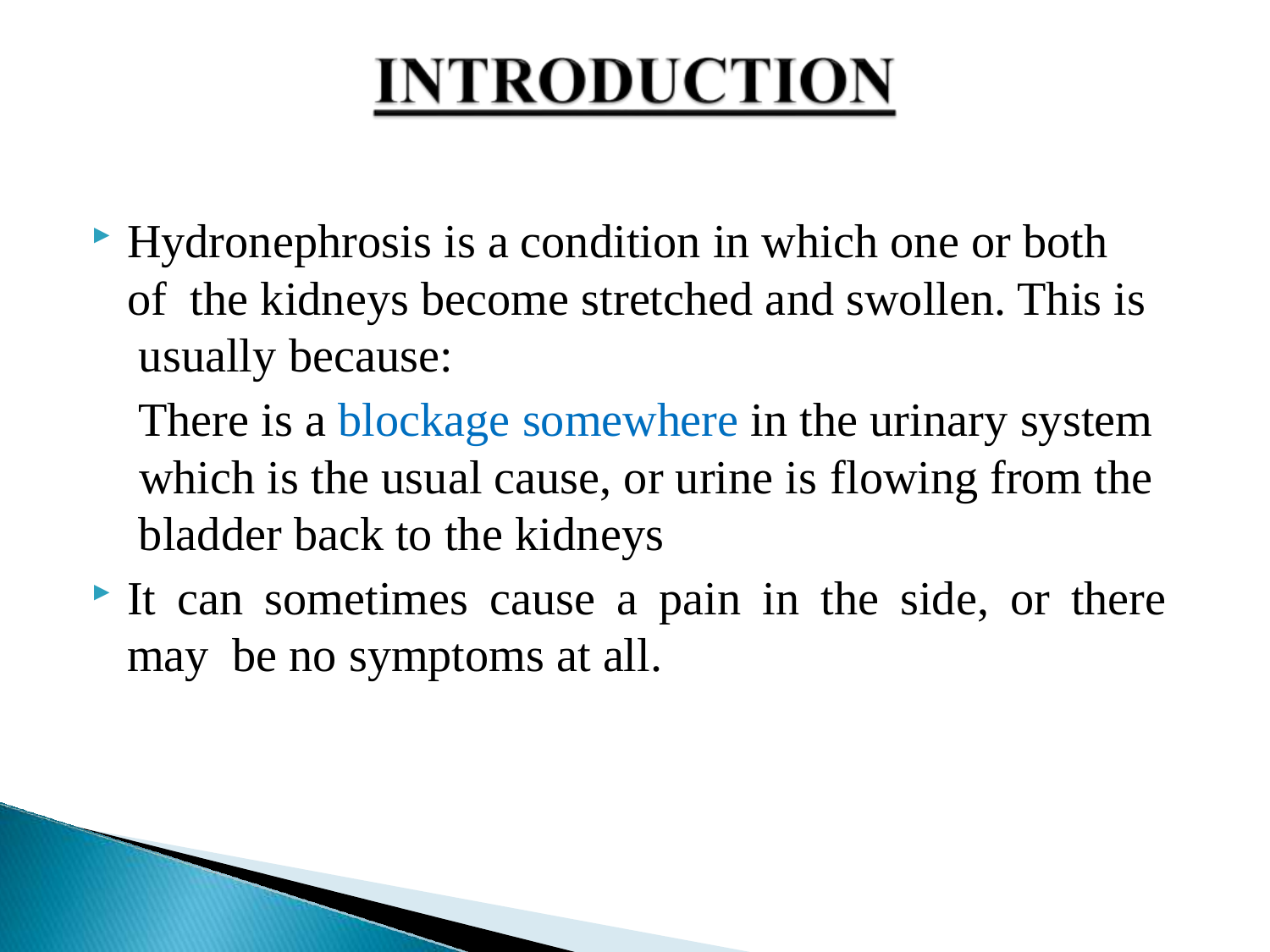

Hydronephrosis is a condition in which one or both of  the kidneys become stretched and swollen. This is  usually because:
There is a blockage somewhere in the urinary system  which is the usual cause, or urine is flowing from the  bladder back to the kidneys
It can sometimes cause a pain in the side, or there may  be no symptoms at all.